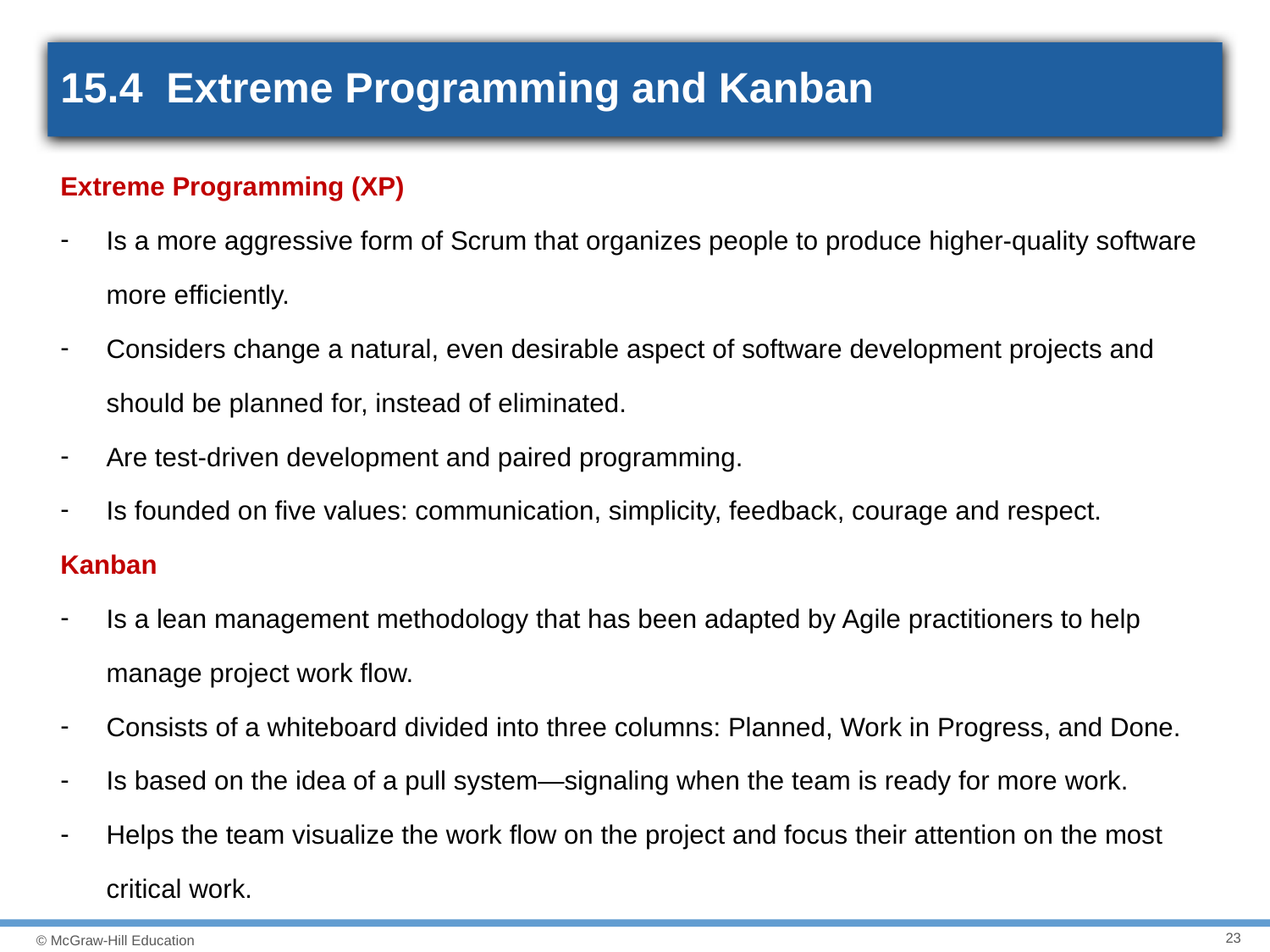

# 15.4  Extreme Programming and Kanban
Extreme Programming (XP)
Is a more aggressive form of Scrum that organizes people to produce higher-quality software more efficiently.
Considers change a natural, even desirable aspect of software development projects and should be planned for, instead of eliminated.
Are test-driven development and paired programming.
Is founded on five values: communication, simplicity, feedback, courage and respect.
Kanban
Is a lean management methodology that has been adapted by Agile practitioners to help manage project work flow.
Consists of a whiteboard divided into three columns: Planned, Work in Progress, and Done.
Is based on the idea of a pull system—signaling when the team is ready for more work.
Helps the team visualize the work flow on the project and focus their attention on the most critical work.
23